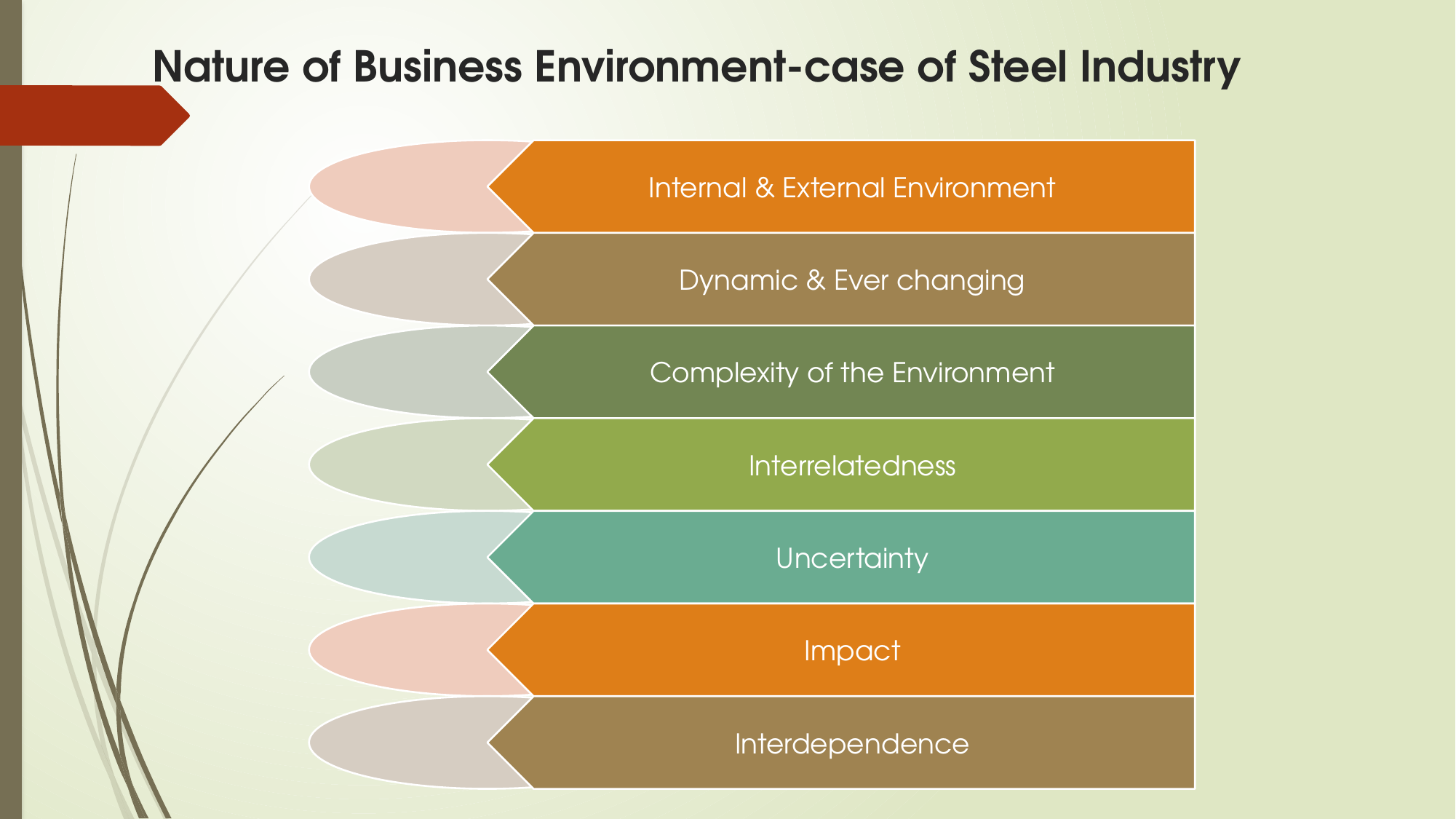

# Nature of Business Environment-case of Steel Industry
Internal & External Environment
Dynamic & Ever changing
Complexity of the Environment
Interrelatedness
Uncertainty
Impact
Interdependence